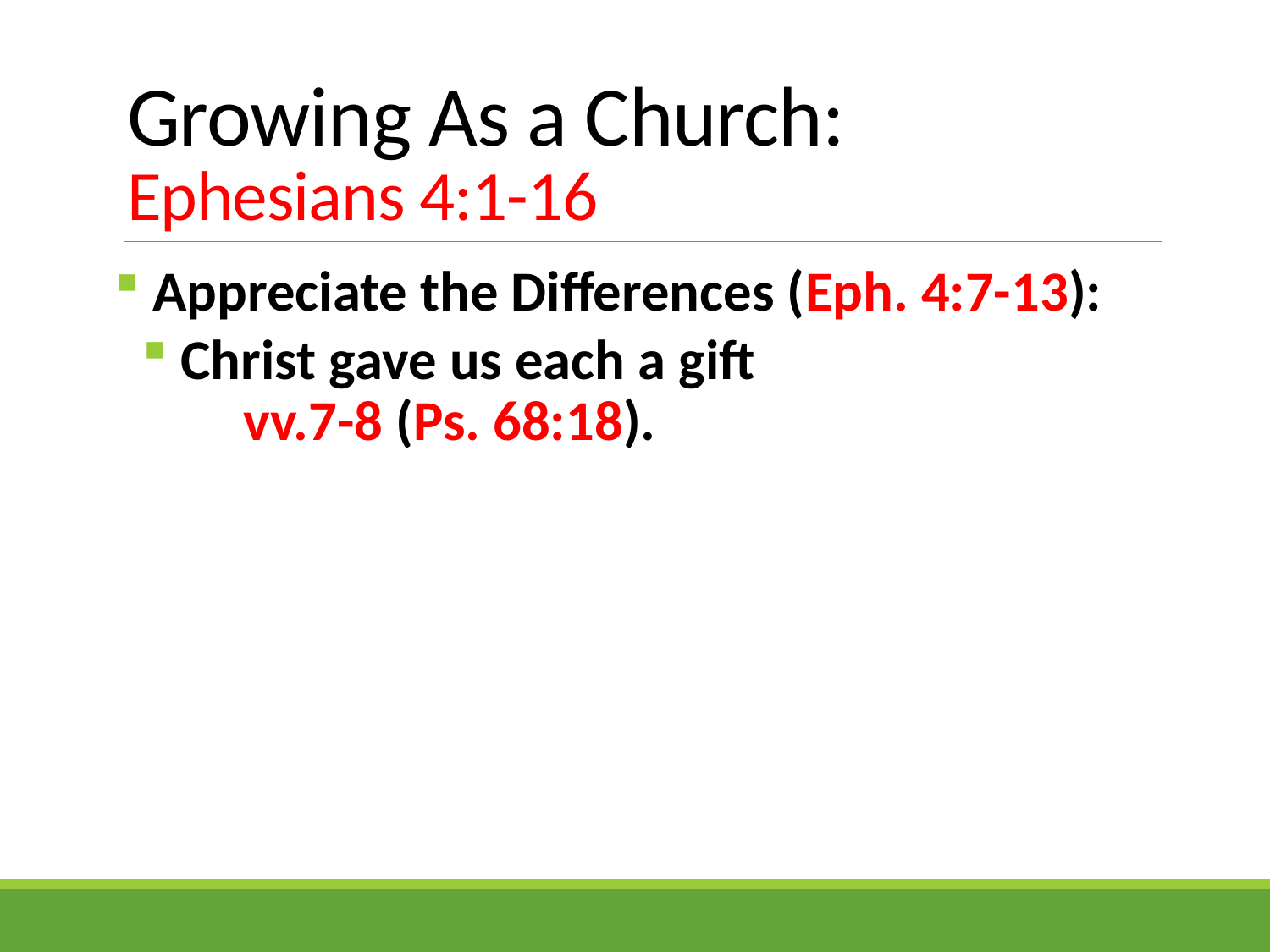

# Growing As a Church: Ephesians 4:1-16
 Appreciate the Differences (Eph. 4:7-13):
 Christ gave us each a gift                                      vv.7-8 (Ps. 68:18).